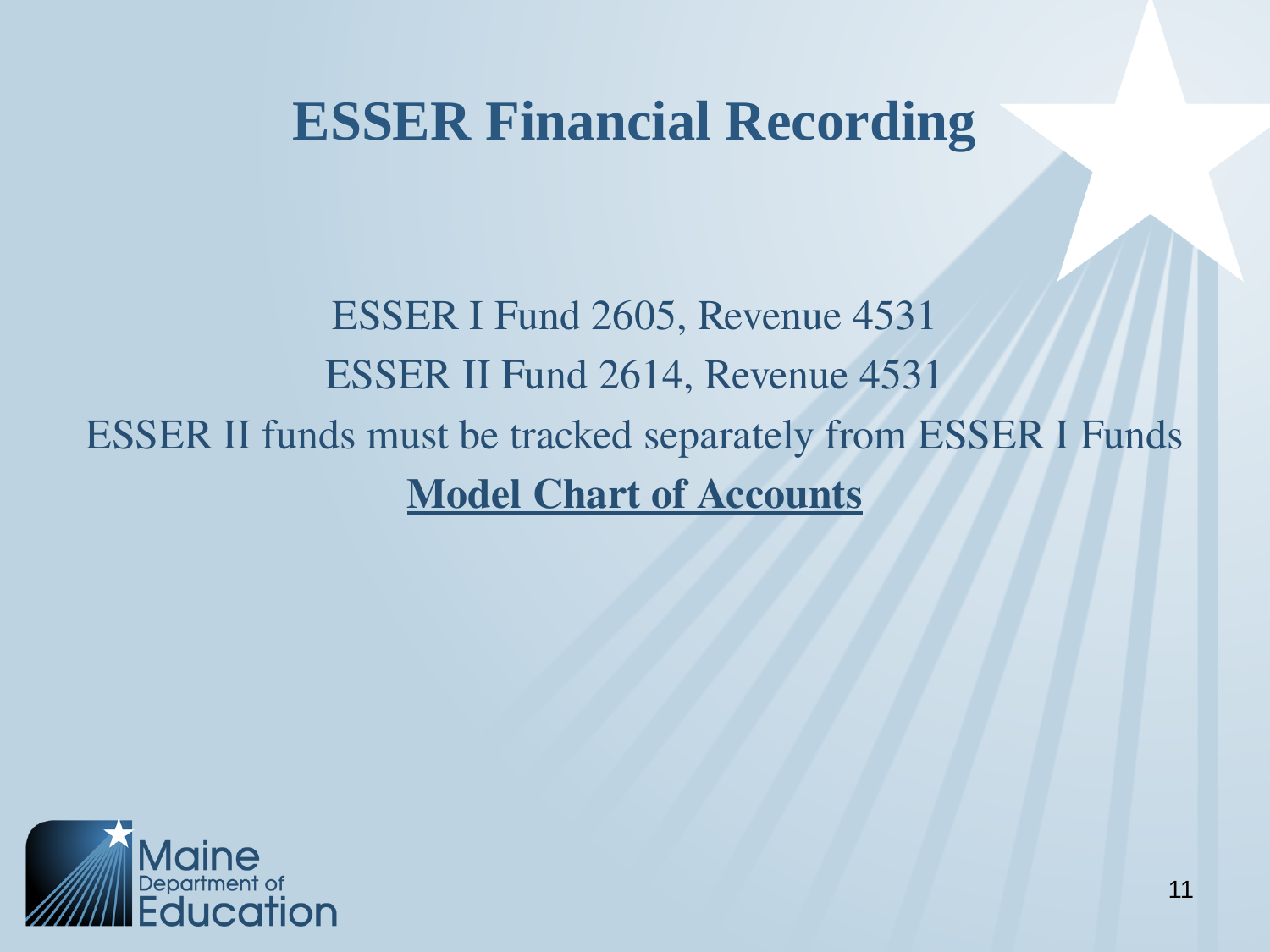

# ESSER Financial Recording

ESSER I Fund 2605, Revenue 4531
ESSER II Fund 2614, Revenue 4531
ESSER II funds must be tracked separately from ESSER I Funds
Model Chart of Accounts

11